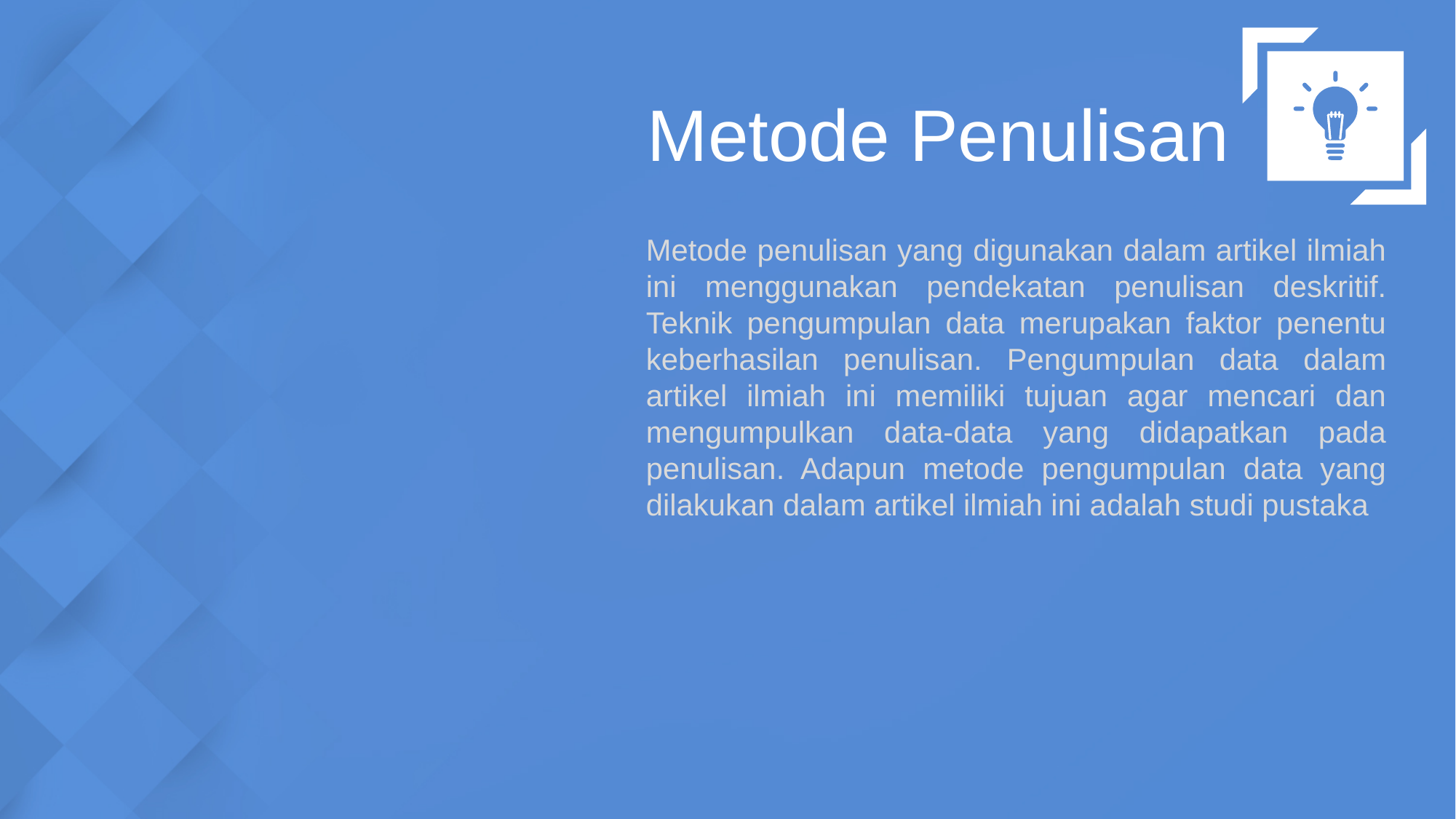

Metode Penulisan
Metode penulisan yang digunakan dalam artikel ilmiah ini menggunakan pendekatan penulisan deskritif. Teknik pengumpulan data merupakan faktor penentu keberhasilan penulisan. Pengumpulan data dalam artikel ilmiah ini memiliki tujuan agar mencari dan mengumpulkan data-data yang didapatkan pada penulisan. Adapun metode pengumpulan data yang dilakukan dalam artikel ilmiah ini adalah studi pustaka